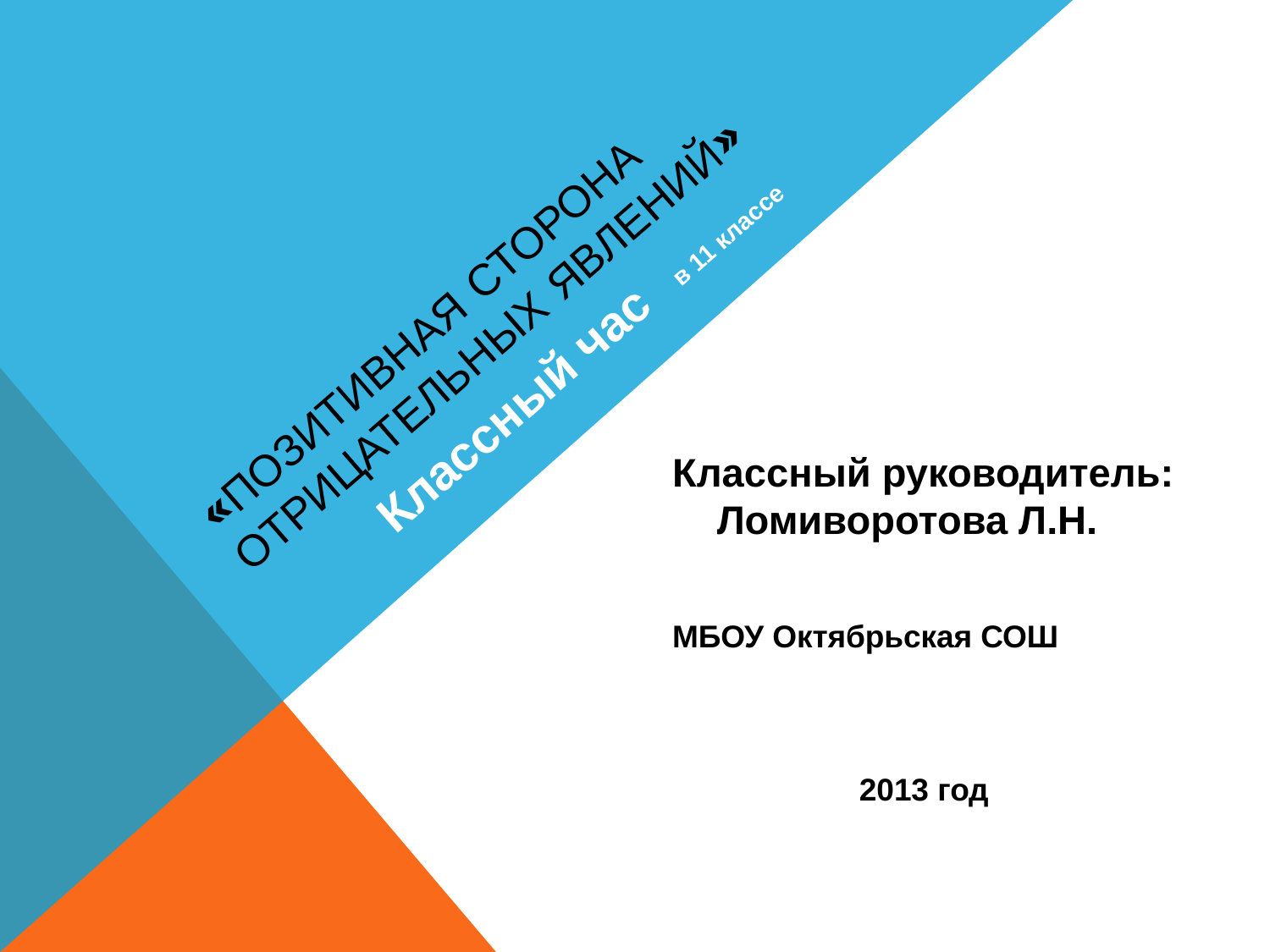

# «Позитивная сторона отрицательных явлений»
Классный час   в 11 классе

Классный руководитель: Ломиворотова Л.Н.

МБОУ Октябрьская СОШ

2013 год